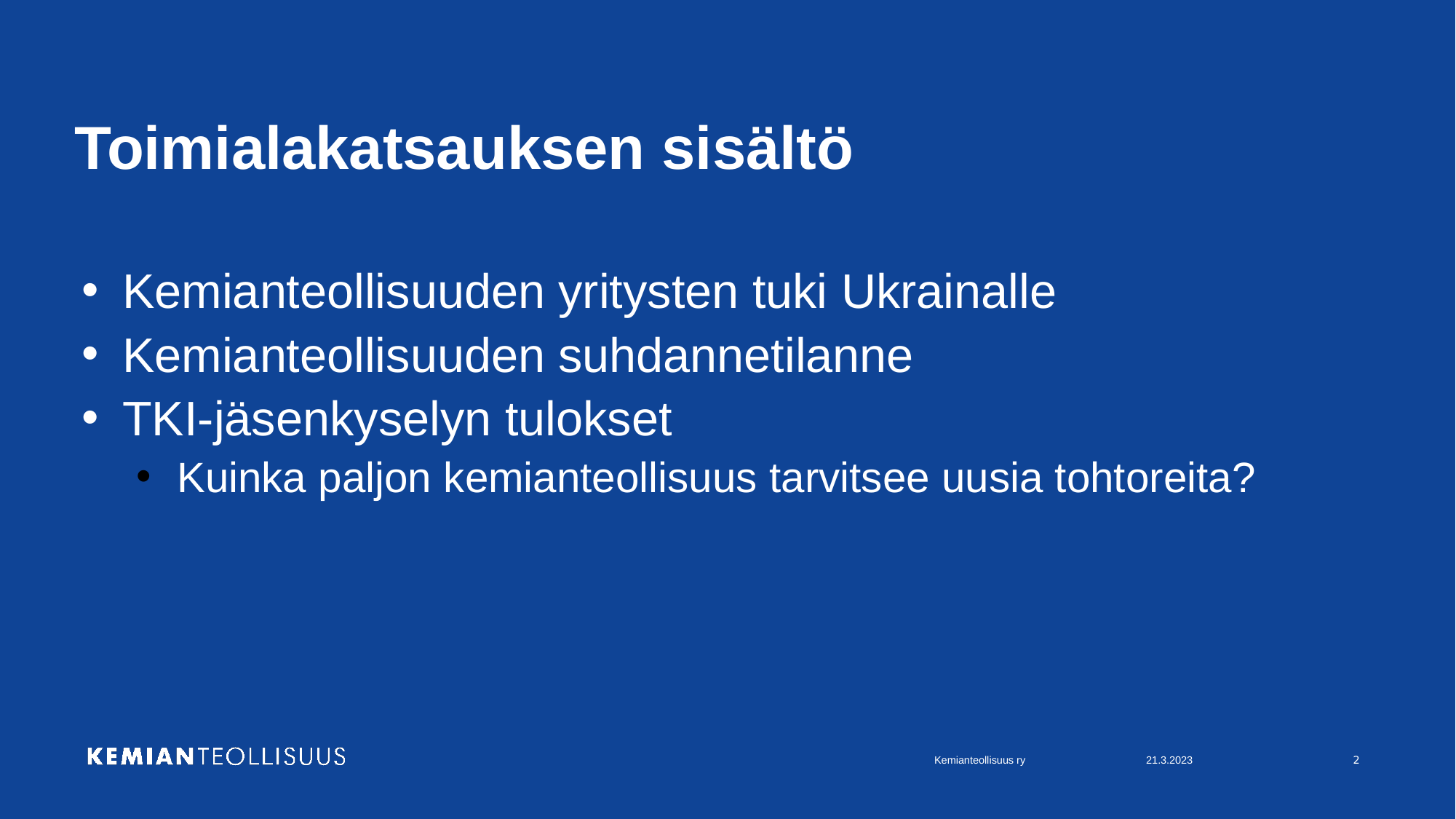

# Toimialakatsauksen sisältö
Kemianteollisuuden yritysten tuki Ukrainalle
Kemianteollisuuden suhdannetilanne
TKI-jäsenkyselyn tulokset
Kuinka paljon kemianteollisuus tarvitsee uusia tohtoreita?
Kemianteollisuus ry
21.3.2023
2